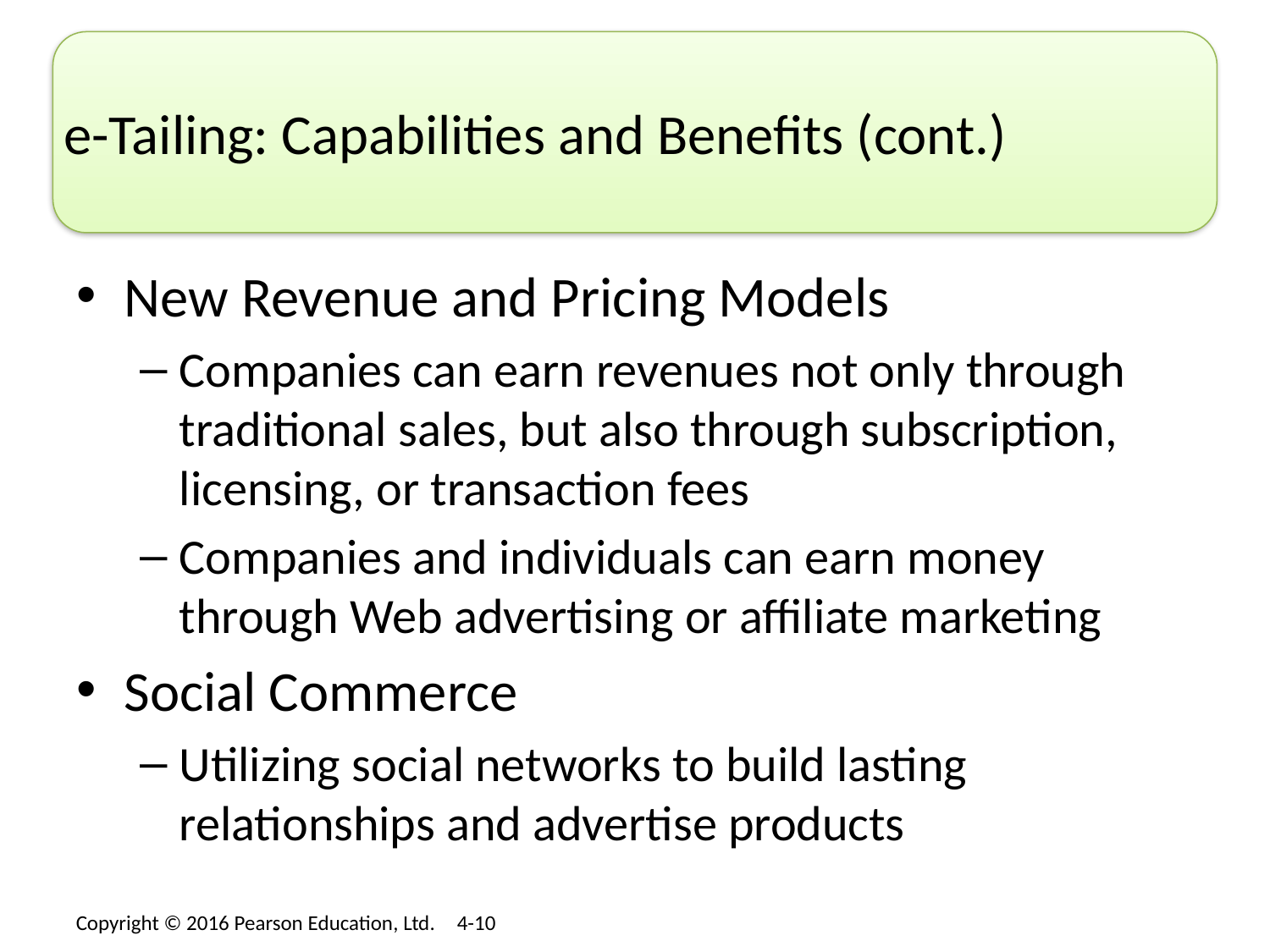

# e-Tailing: Capabilities and Benefits (cont.)
New Revenue and Pricing Models
Companies can earn revenues not only through traditional sales, but also through subscription, licensing, or transaction fees
Companies and individuals can earn money through Web advertising or affiliate marketing
Social Commerce
Utilizing social networks to build lasting relationships and advertise products